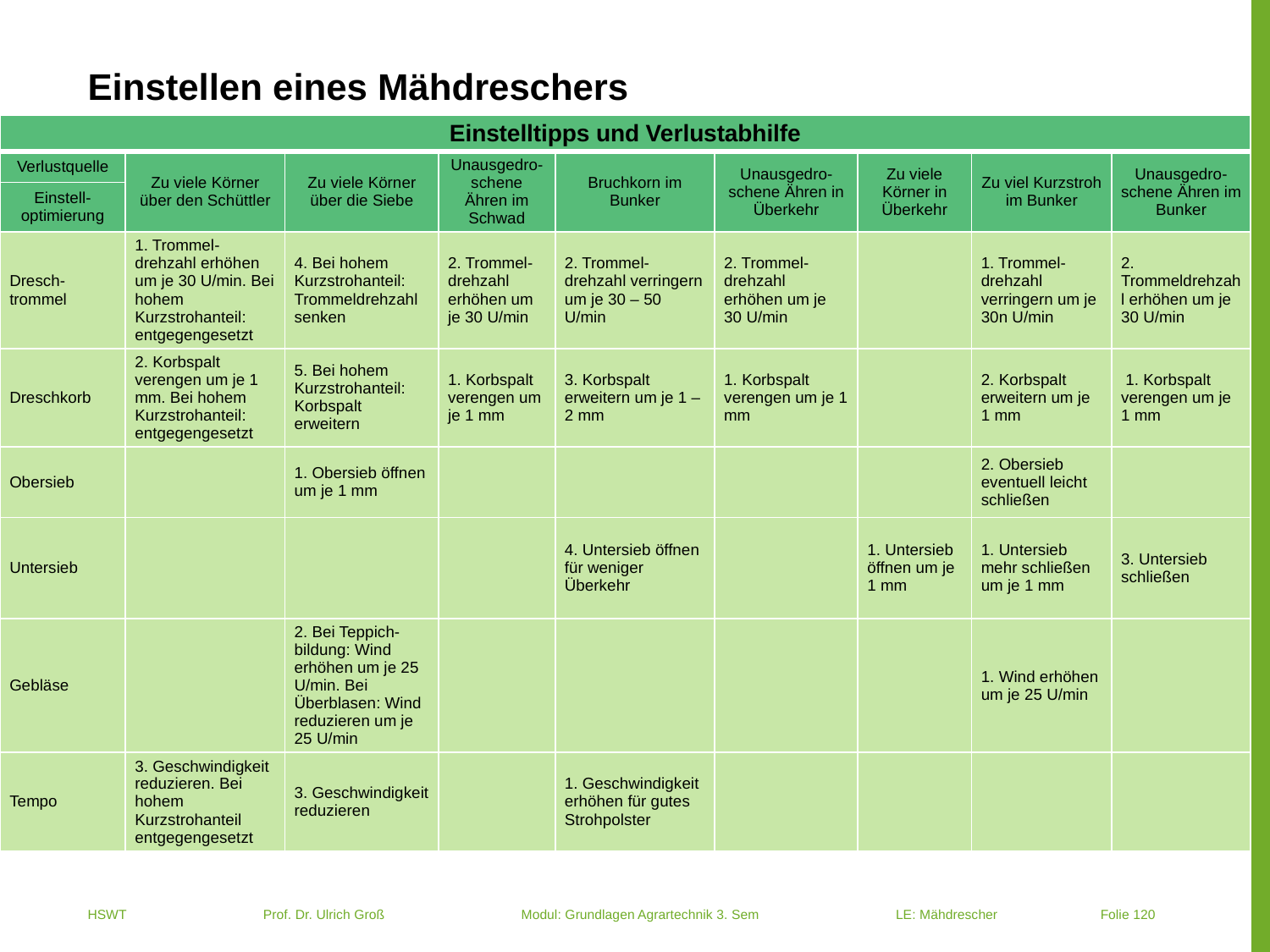

# Einstellen eines Mähdreschers
| Einstelltipps und Verlustabhilfe |  |  |  |  |  |  |  |  |
| --- | --- | --- | --- | --- | --- | --- | --- | --- |
| Verlustquelle | Zu viele Körner über den Schüttler | Zu viele Körner über die Siebe | Unausgedro-schene Ähren im Schwad | Bruchkorn im Bunker | Unausgedro-schene Ähren in Überkehr | Zu viele Körner in Überkehr | Zu viel Kurzstroh im Bunker | Unausgedro-schene Ähren im Bunker |
| Einstell-optimierung |  |  |  |  |  |  |  |  |
| Dresch-trommel | 1. Trommel-drehzahl erhöhen um je 30 U/min. Bei hohem Kurzstrohanteil: entgegengesetzt | 4. Bei hohem Kurzstrohanteil: Trommeldrehzahl senken | 2. Trommel-drehzahl erhöhen um je 30 U/min | 2. Trommel-drehzahl verringern um je 30 – 50 U/min | 2. Trommel- drehzahl erhöhen um je 30 U/min |  | 1. Trommel-drehzahl verringern um je 30n U/min | 2. Trommeldrehzahl erhöhen um je 30 U/min |
| Dreschkorb | 2. Korbspalt verengen um je 1 mm. Bei hohem Kurzstrohanteil: entgegengesetzt | 5. Bei hohem Kurzstrohanteil: Korbspalt erweitern | 1. Korbspalt verengen um je 1 mm | 3. Korbspalt erweitern um je 1 – 2 mm | 1. Korbspalt verengen um je 1 mm |  | 2. Korbspalt erweitern um je 1 mm | 1. Korbspalt verengen um je 1 mm |
| Obersieb |  | 1. Obersieb öffnen um je 1 mm |  |  |  |  | 2. Obersieb eventuell leicht schließen |  |
| Untersieb |  |  |  | 4. Untersieb öffnen für weniger Überkehr |  | 1. Untersieb öffnen um je 1 mm | 1. Untersieb mehr schließen um je 1 mm | 3. Untersieb schließen |
| Gebläse |  | 2. Bei Teppich-bildung: Wind erhöhen um je 25 U/min. Bei Überblasen: Wind reduzieren um je 25 U/min |  |  |  |  | 1. Wind erhöhen um je 25 U/min |  |
| Tempo | 3. Geschwindigkeit reduzieren. Bei hohem Kurzstrohanteil entgegengesetzt | 3. Geschwindigkeit reduzieren |  | 1. Geschwindigkeit erhöhen für gutes Strohpolster |  |  |  |  |
HSWT                                    Prof. Dr. Ulrich Groß                                    Modul: Grundlagen Agrartechnik 3. Sem                                    LE: Mähdrescher
 Folie 120